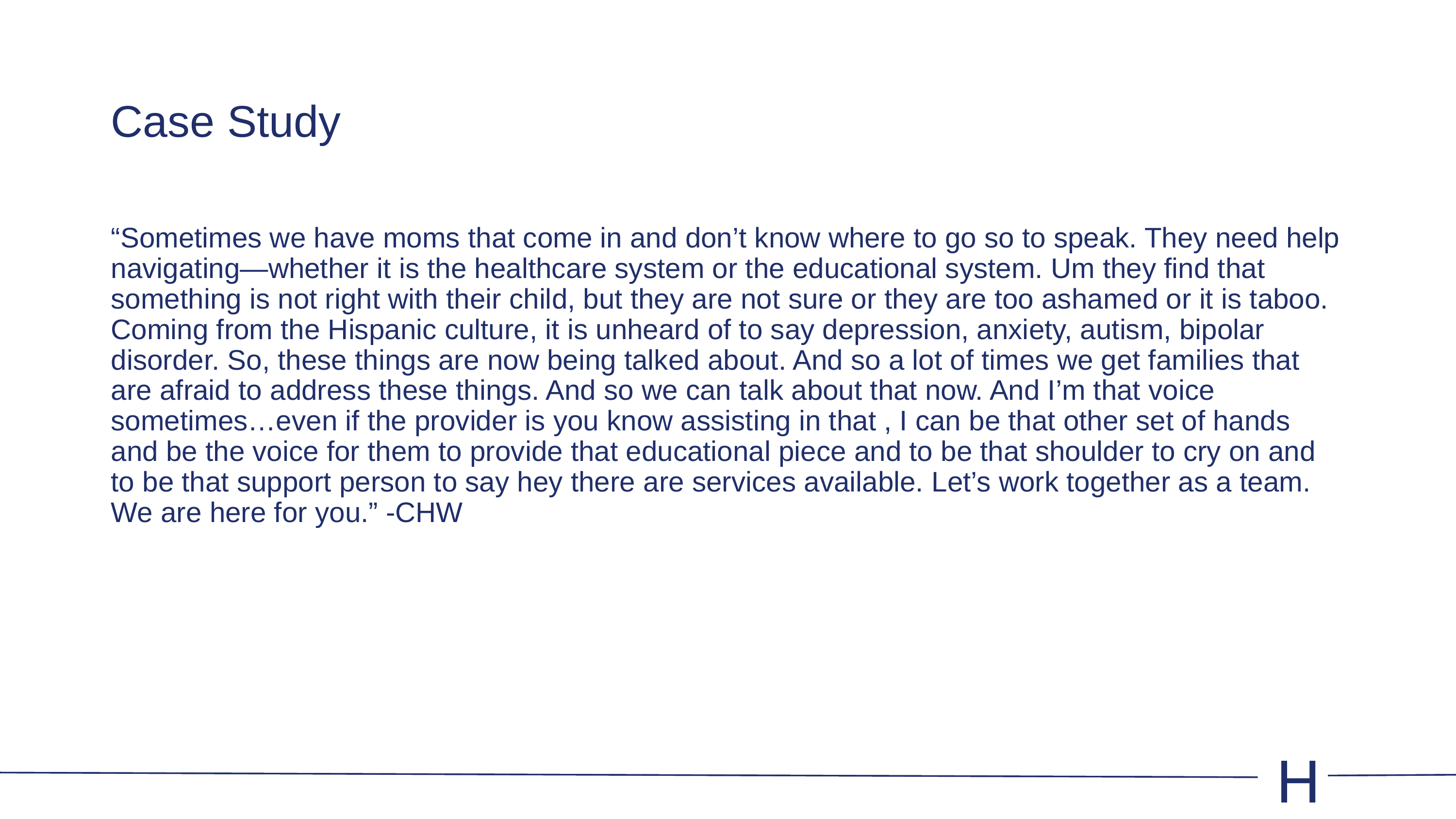

# Case Study
“Sometimes we have moms that come in and don’t know where to go so to speak. They need help navigating—whether it is the healthcare system or the educational system. Um they find that something is not right with their child, but they are not sure or they are too ashamed or it is taboo. Coming from the Hispanic culture, it is unheard of to say depression, anxiety, autism, bipolar disorder. So, these things are now being talked about. And so a lot of times we get families that are afraid to address these things. And so we can talk about that now. And I’m that voice sometimes…even if the provider is you know assisting in that , I can be that other set of hands and be the voice for them to provide that educational piece and to be that shoulder to cry on and to be that support person to say hey there are services available. Let’s work together as a team. We are here for you.” -CHW